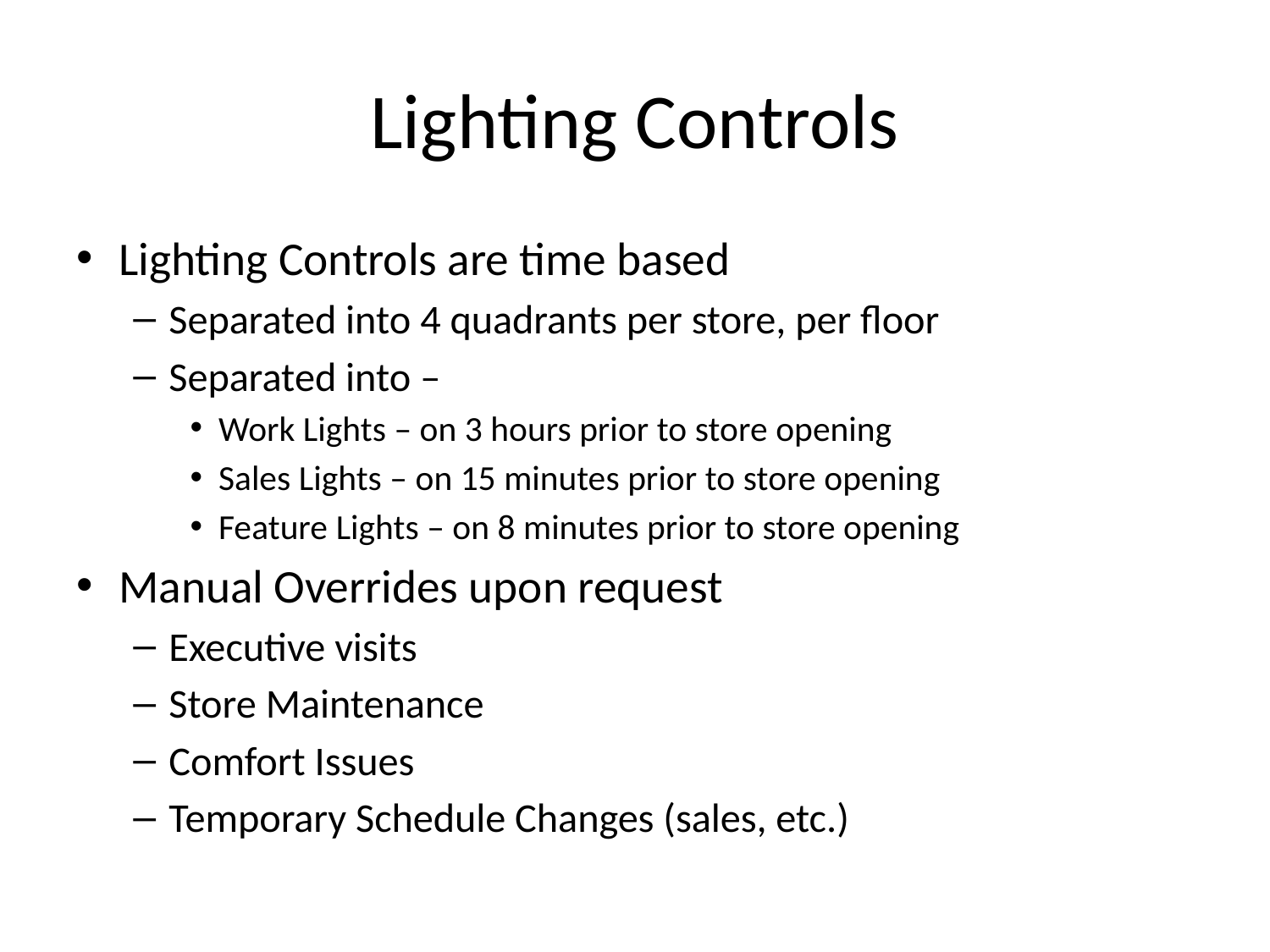

# Lighting Controls
Lighting Controls are time based
Separated into 4 quadrants per store, per floor
Separated into –
Work Lights – on 3 hours prior to store opening
Sales Lights – on 15 minutes prior to store opening
Feature Lights – on 8 minutes prior to store opening
Manual Overrides upon request
Executive visits
Store Maintenance
Comfort Issues
Temporary Schedule Changes (sales, etc.)